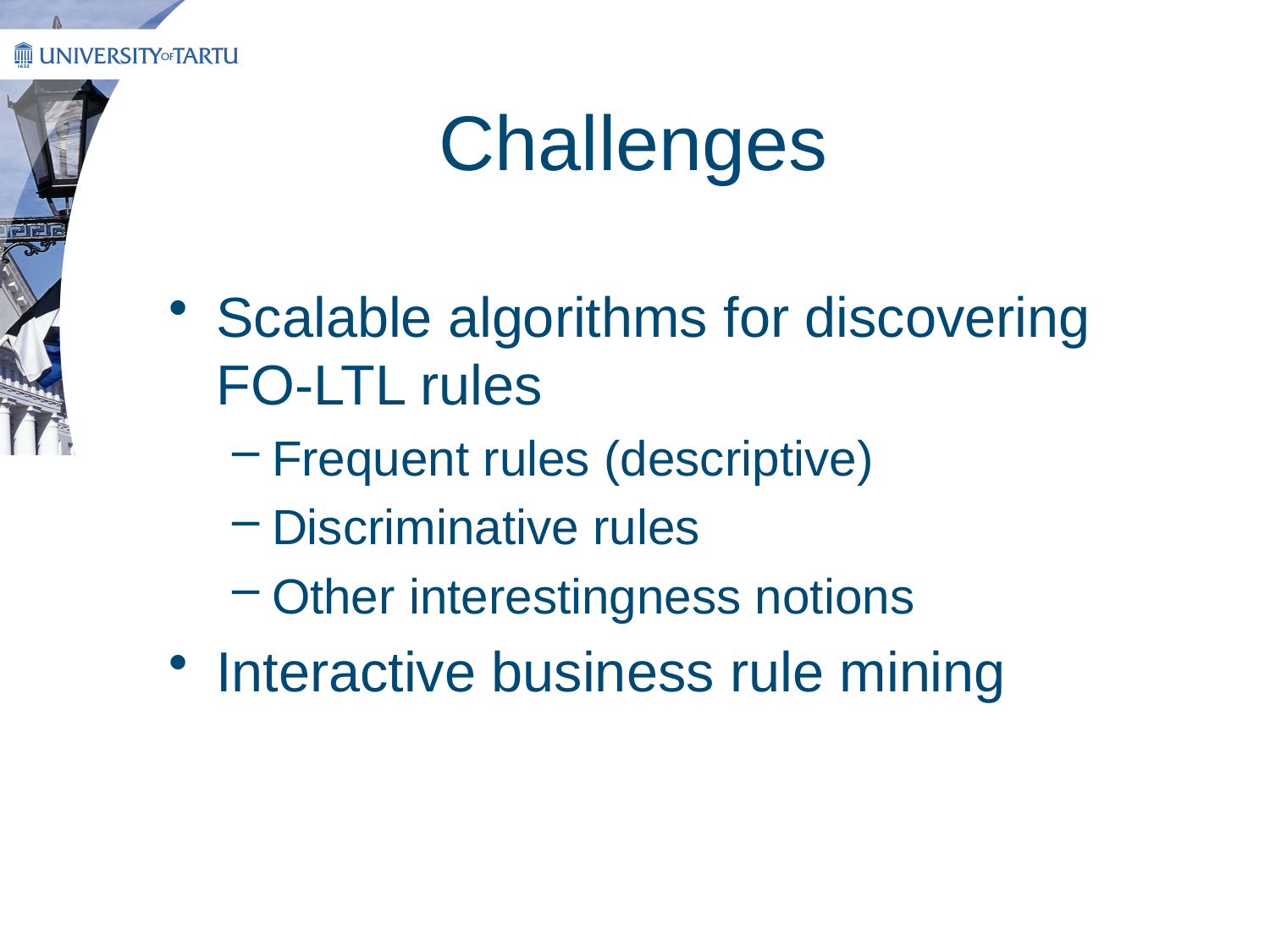

# Challenges
Scalable algorithms for discovering FO-LTL rules
Frequent rules (descriptive)
Discriminative rules
Other interestingness notions
Interactive business rule mining